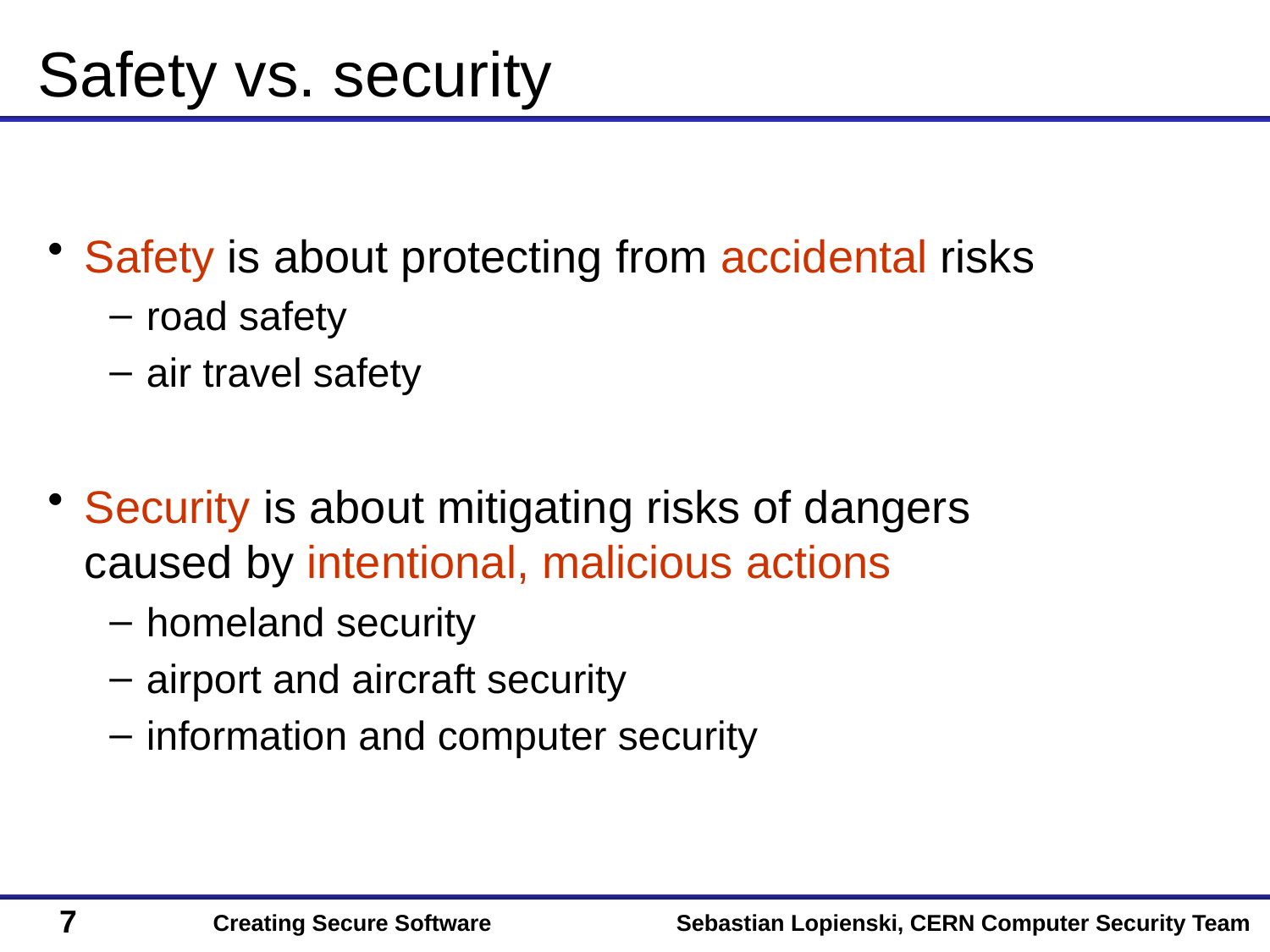

# Safety vs. security

Safety is about protecting from accidental risks
road safety
air travel safety

Security is about mitigating risks of dangers
caused by intentional, malicious actions
homeland security
airport and aircraft security
information and computer security